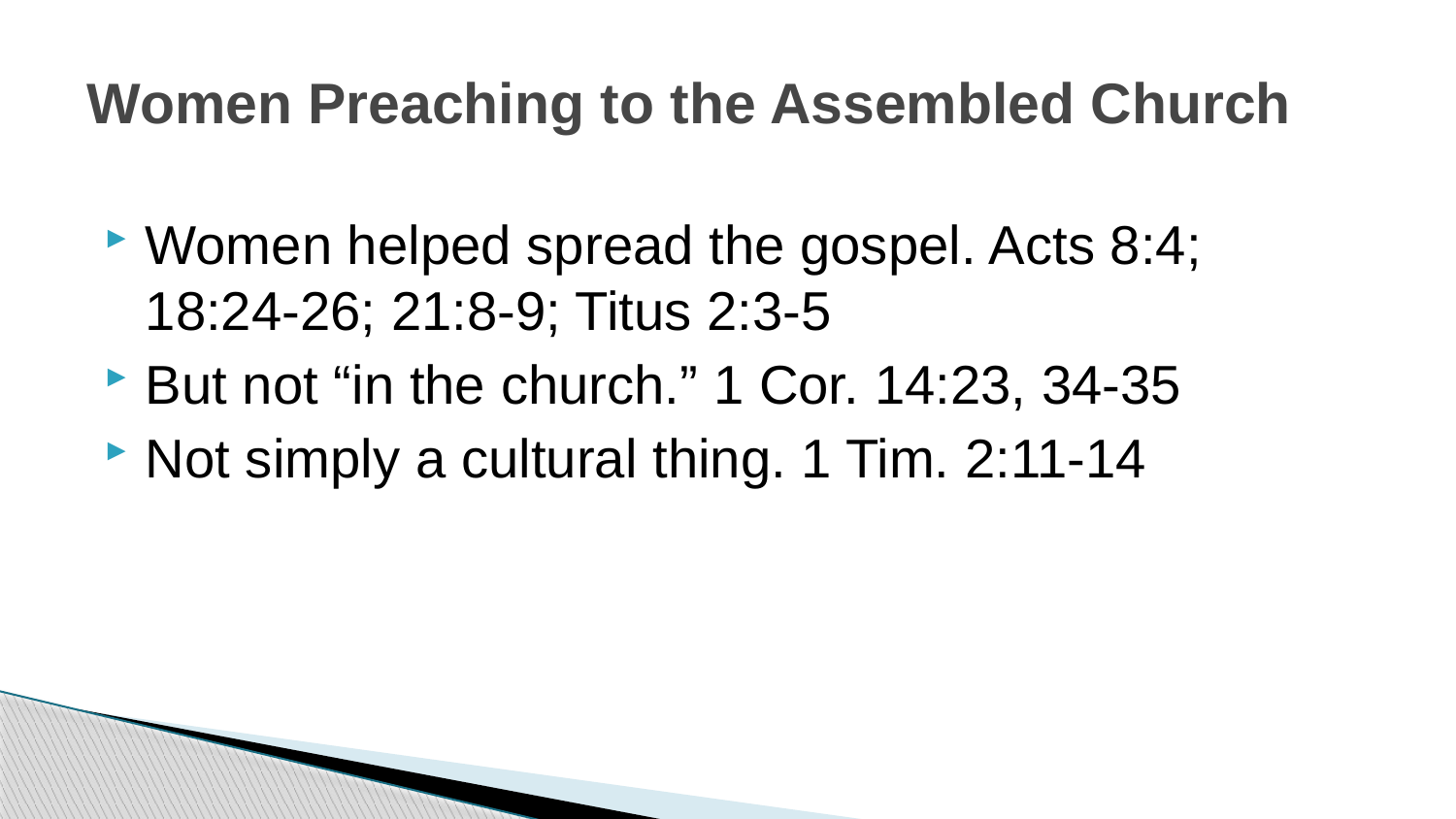

# Women Preaching to the Assembled Church
Women helped spread the gospel. Acts 8:4; 18:24-26; 21:8-9; Titus 2:3-5
But not “in the church.” 1 Cor. 14:23, 34-35
Not simply a cultural thing. 1 Tim. 2:11-14